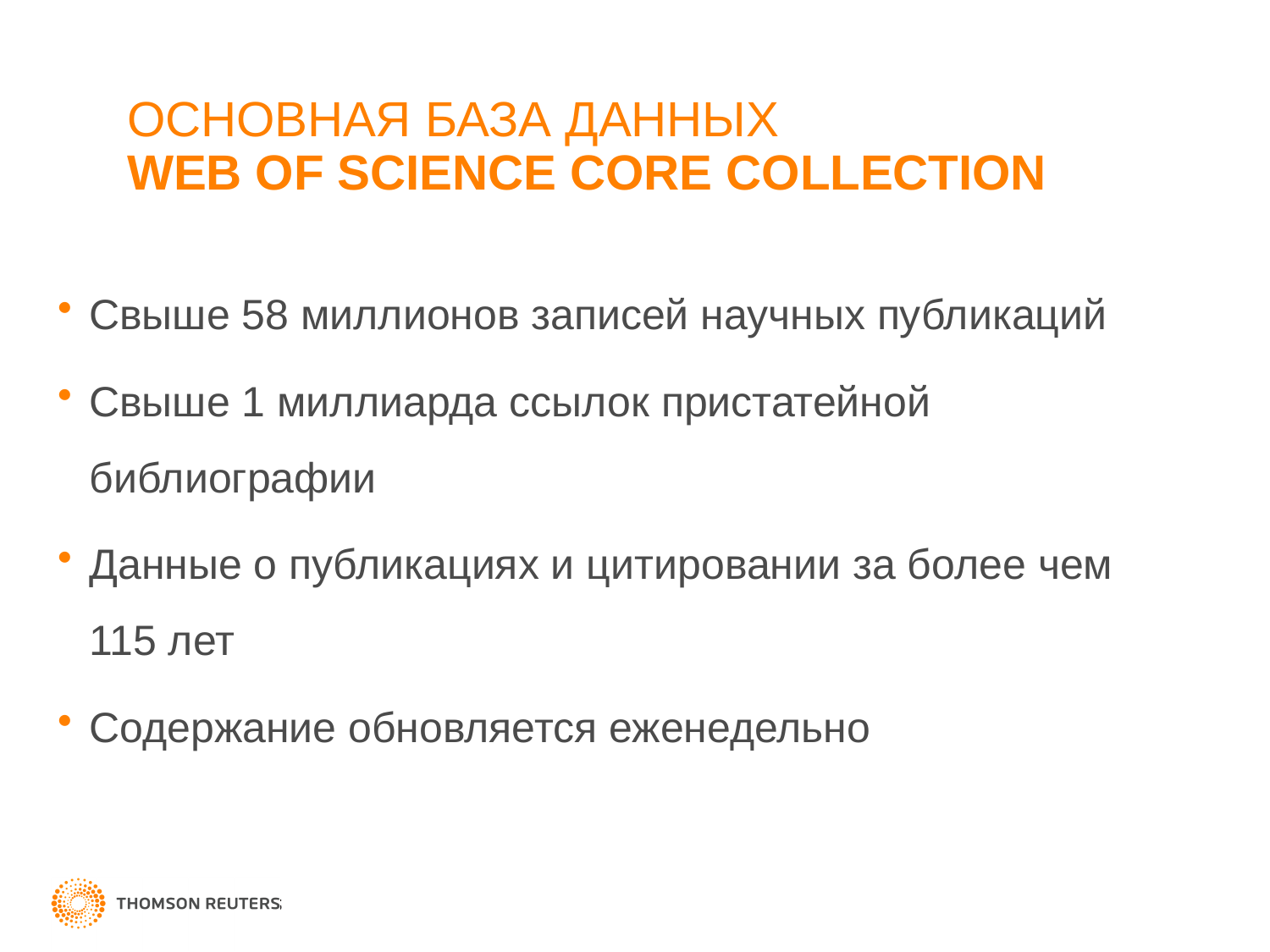

# ОСНОВНАЯ БАЗА ДАННЫХ WEB OF SCIENCE CORE COLLECTION

Свыше 58 миллионов записей научных публикаций
Свыше 1 миллиарда ссылок пристатейной библиографии
Данные о публикациях и цитировании за более чем 115 лет
Содержание обновляется еженедельно